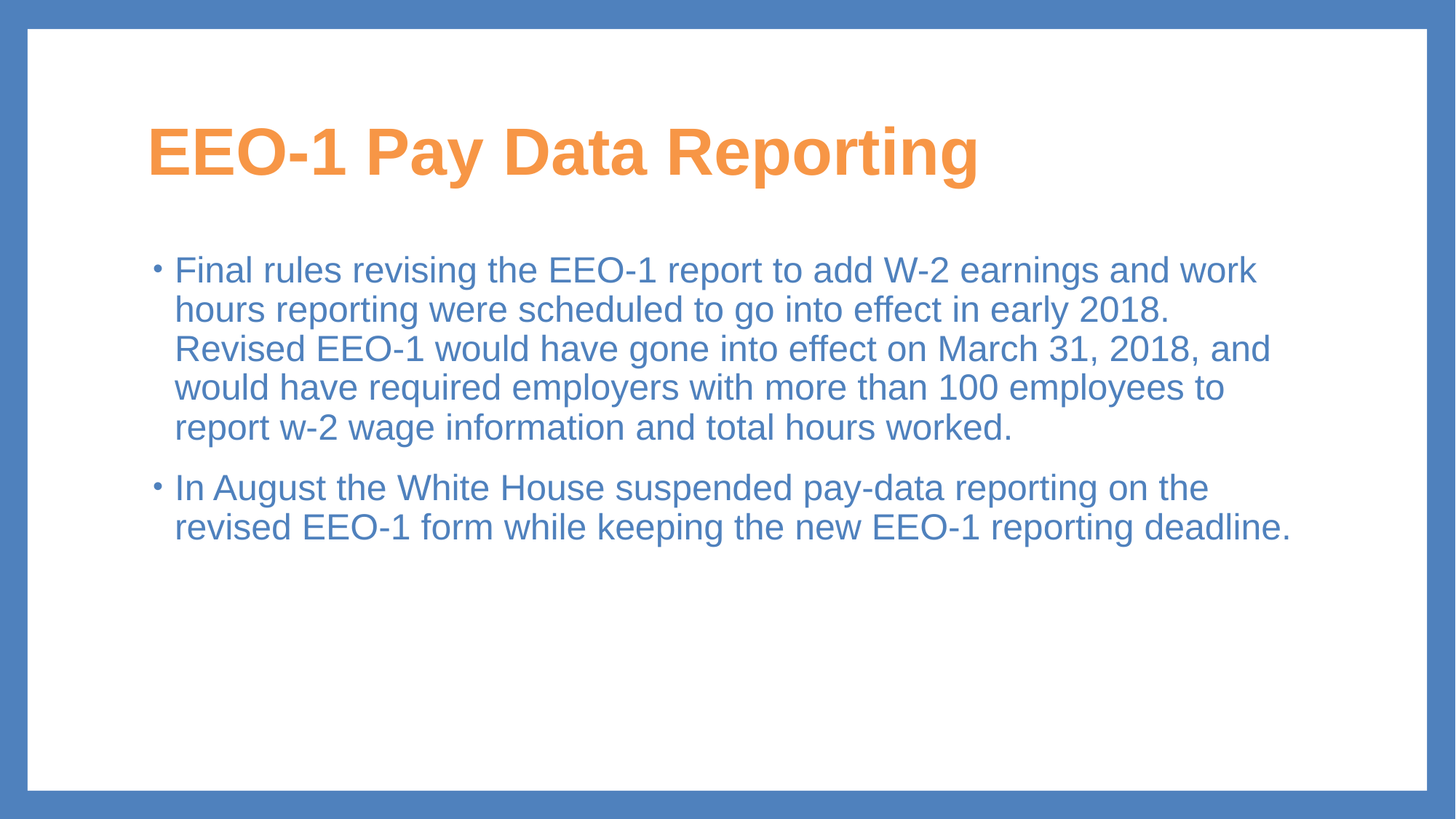

# EEO-1 Pay Data Reporting
Final rules revising the EEO-1 report to add W-2 earnings and work hours reporting were scheduled to go into effect in early 2018. Revised EEO-1 would have gone into effect on March 31, 2018, and would have required employers with more than 100 employees to report w-2 wage information and total hours worked.
In August the White House suspended pay-data reporting on the revised EEO-1 form while keeping the new EEO-1 reporting deadline.